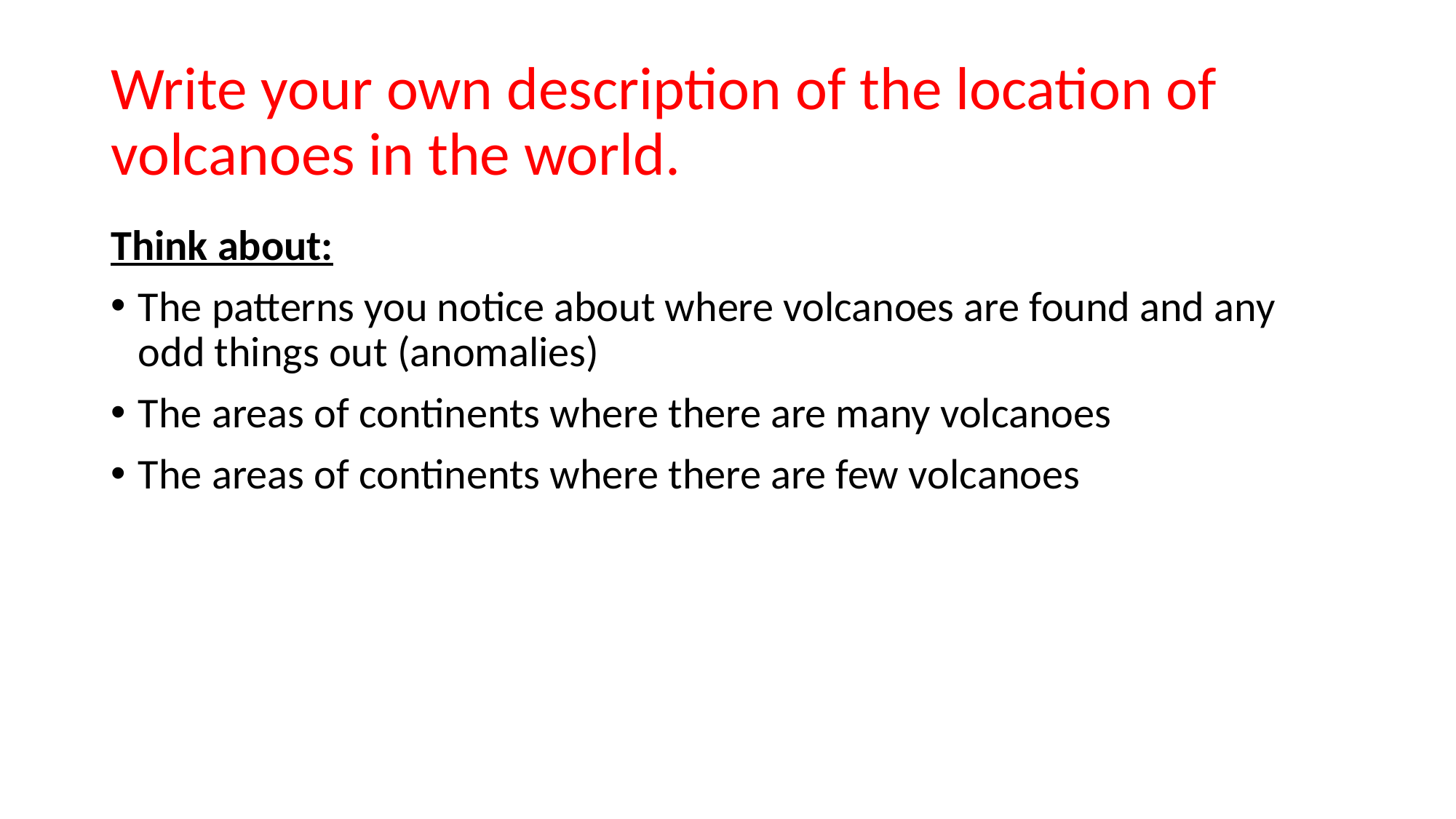

# Write your own description of the location of volcanoes in the world.
Think about:
The patterns you notice about where volcanoes are found and any odd things out (anomalies)
The areas of continents where there are many volcanoes
The areas of continents where there are few volcanoes